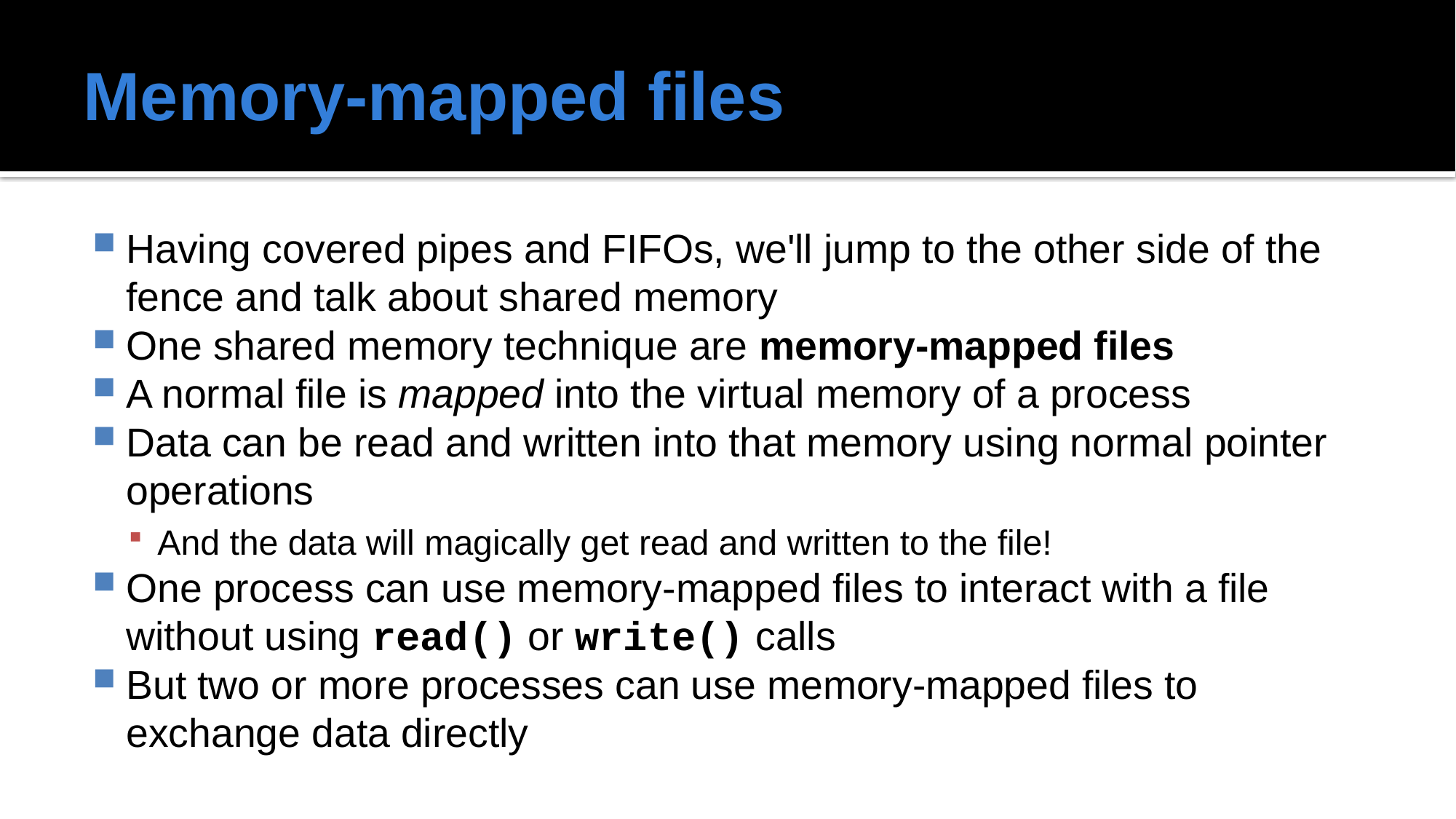

# Memory-mapped files
Having covered pipes and FIFOs, we'll jump to the other side of the fence and talk about shared memory
One shared memory technique are memory-mapped files
A normal file is mapped into the virtual memory of a process
Data can be read and written into that memory using normal pointer operations
And the data will magically get read and written to the file!
One process can use memory-mapped files to interact with a file without using read() or write() calls
But two or more processes can use memory-mapped files to exchange data directly